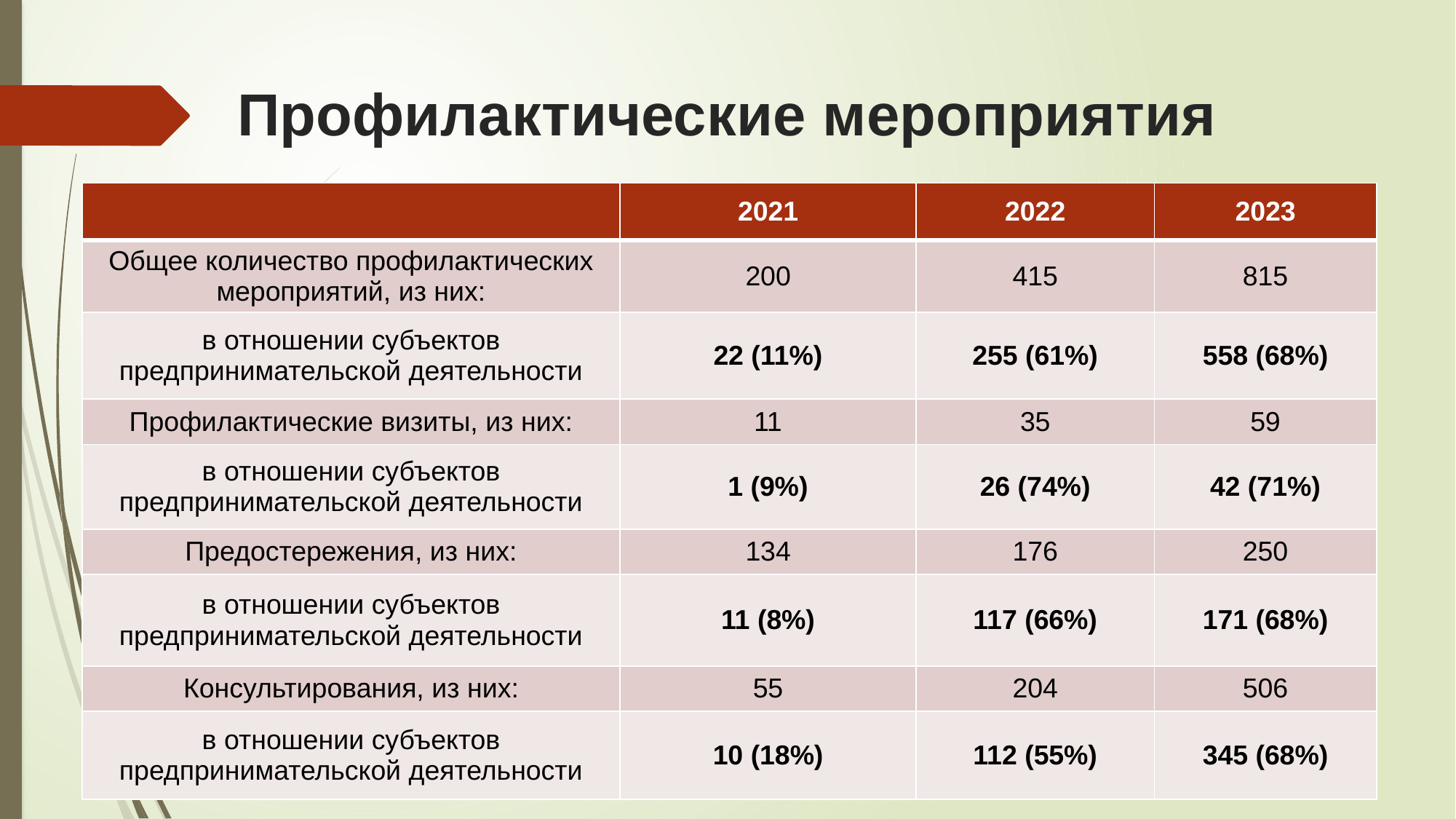

# Профилактические мероприятия
|  | 2021 | 2022 | 2023 |
| --- | --- | --- | --- |
| Общее количество профилактических мероприятий, из них: | 200 | 415 | 815 |
| в отношении субъектов предпринимательской деятельности | 22 (11%) | 255 (61%) | 558 (68%) |
| Профилактические визиты, из них: | 11 | 35 | 59 |
| в отношении субъектов предпринимательской деятельности | 1 (9%) | 26 (74%) | 42 (71%) |
| Предостережения, из них: | 134 | 176 | 250 |
| в отношении субъектов предпринимательской деятельности | 11 (8%) | 117 (66%) | 171 (68%) |
| Консультирования, из них: | 55 | 204 | 506 |
| в отношении субъектов предпринимательской деятельности | 10 (18%) | 112 (55%) | 345 (68%) |